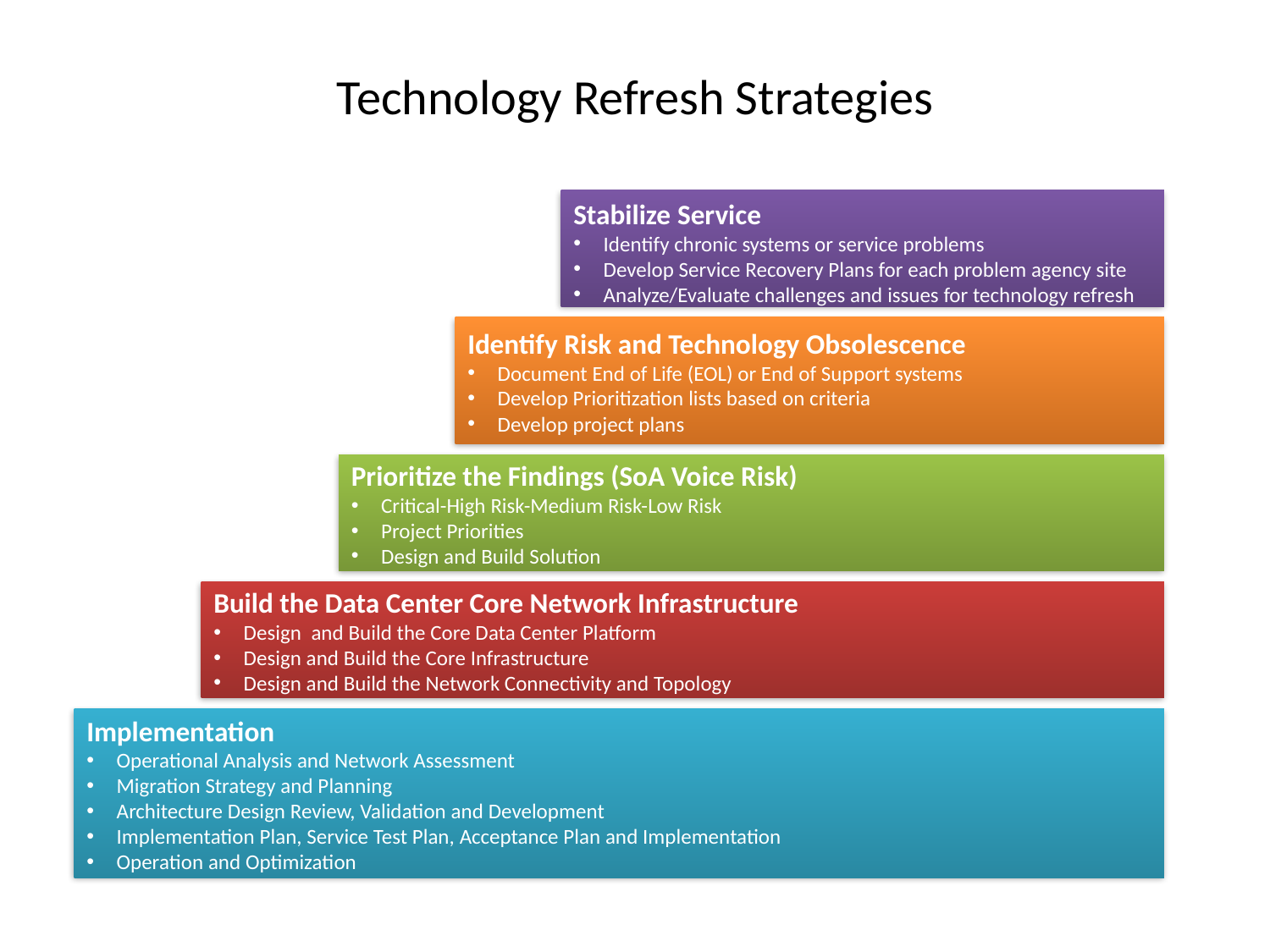

# Technology Refresh Strategies

Stabilize Service
Identify chronic systems or service problems
Develop Service Recovery Plans for each problem agency site
Analyze/Evaluate challenges and issues for technology refresh

Identify Risk and Technology Obsolescence
Document End of Life (EOL) or End of Support systems
Develop Prioritization lists based on criteria
Develop project plans
Prioritize the Findings (SoA Voice Risk)
Critical-High Risk-Medium Risk-Low Risk
Project Priorities
Design and Build Solution
Build the Data Center Core Network Infrastructure
Design  and Build the Core Data Center Platform
Design and Build the Core Infrastructure
Design and Build the Network Connectivity and Topology
Implementation
Operational Analysis and Network Assessment
Migration Strategy and Planning
Architecture Design Review, Validation and Development
Implementation Plan, Service Test Plan, Acceptance Plan and Implementation
Operation and Optimization